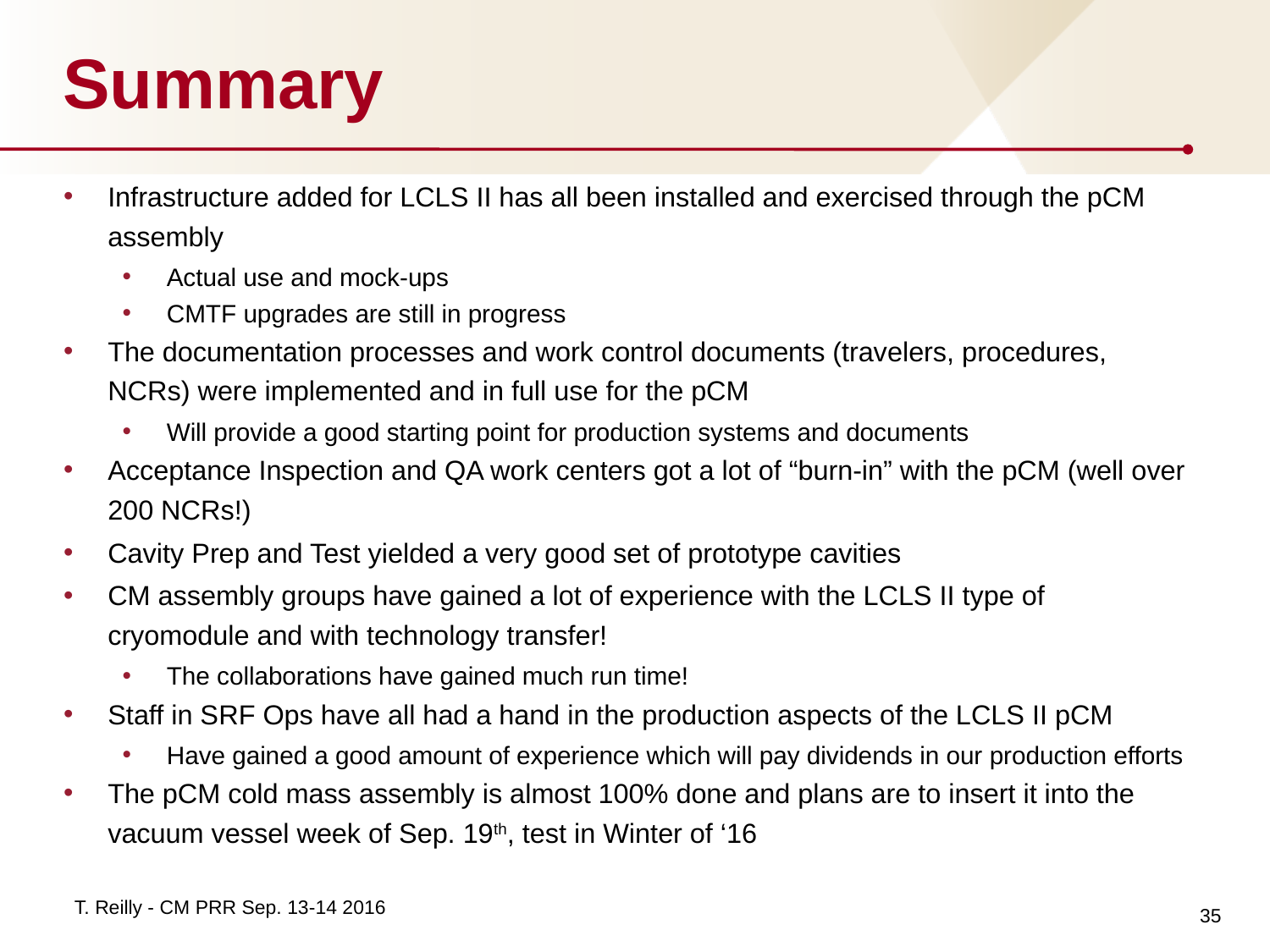

# Summary
Infrastructure added for LCLS II has all been installed and exercised through the pCM assembly
Actual use and mock-ups
CMTF upgrades are still in progress
The documentation processes and work control documents (travelers, procedures, NCRs) were implemented and in full use for the pCM
Will provide a good starting point for production systems and documents
Acceptance Inspection and QA work centers got a lot of “burn-in” with the pCM (well over 200 NCRs!)
Cavity Prep and Test yielded a very good set of prototype cavities
CM assembly groups have gained a lot of experience with the LCLS II type of cryomodule and with technology transfer!
The collaborations have gained much run time!
Staff in SRF Ops have all had a hand in the production aspects of the LCLS II pCM
Have gained a good amount of experience which will pay dividends in our production efforts
The pCM cold mass assembly is almost 100% done and plans are to insert it into the vacuum vessel week of Sep. 19th, test in Winter of ‘16

35
T. Reilly - CM PRR Sep. 13-14 2016